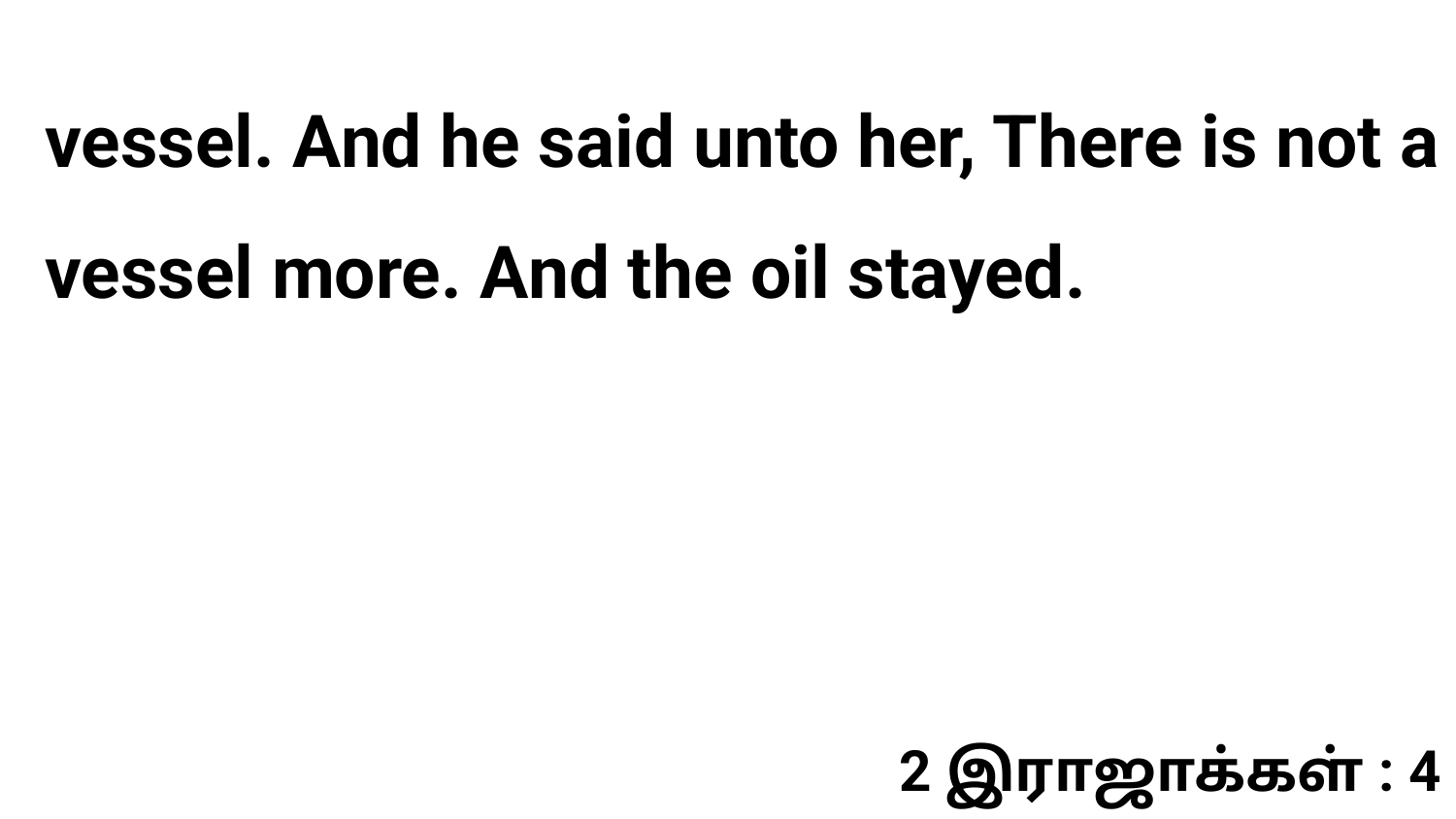

vessel. And he said unto her, There is not a vessel more. And the oil stayed.
2 இராஜாக்கள் : 4